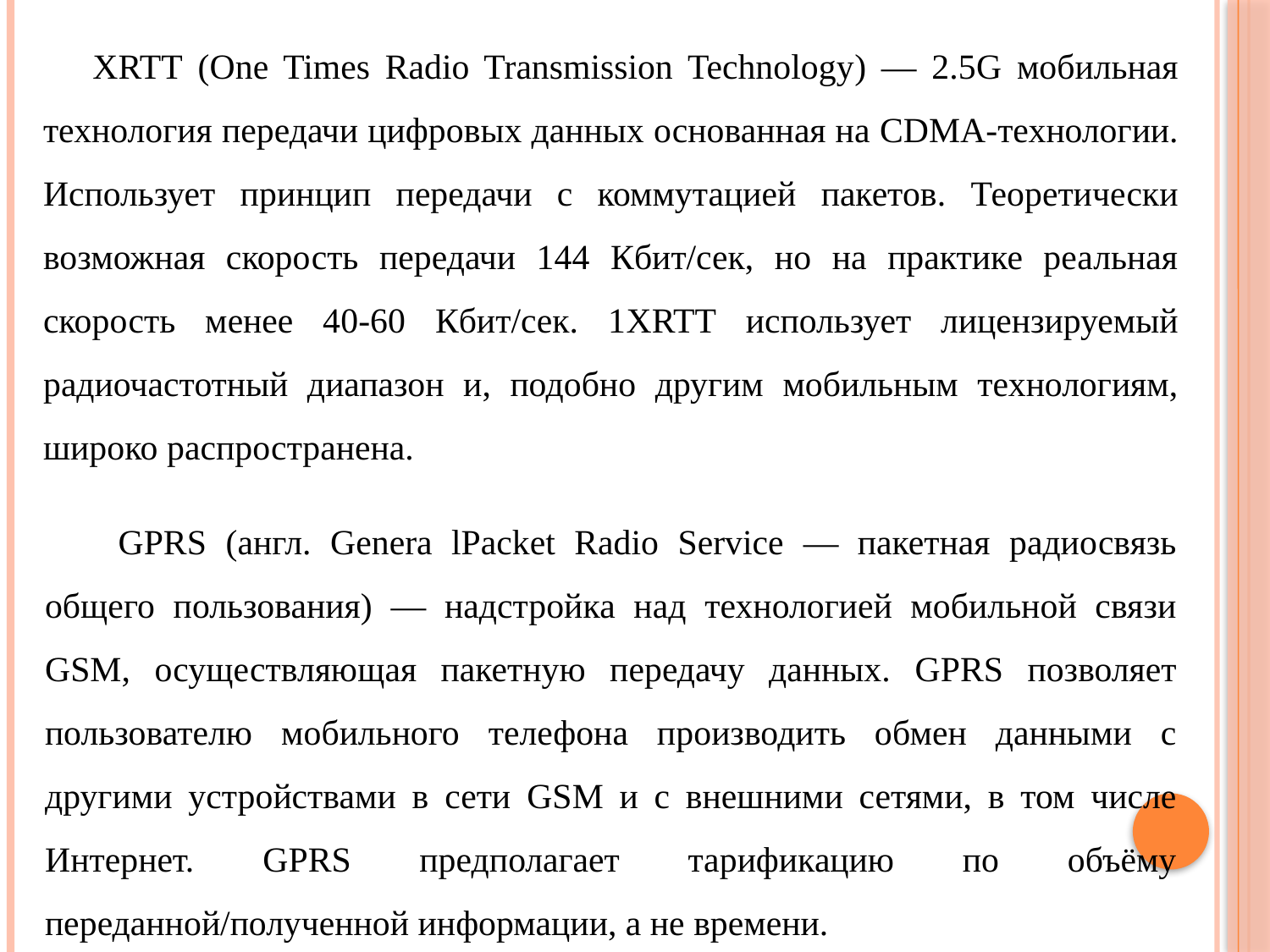

XRTT (One Times Radio Transmission Technology) — 2.5G мобильная технология передачи цифровых данных основанная на CDMA-технологии. Использует принцип передачи с коммутацией пакетов. Теоретически возможная скорость передачи 144 Кбит/сек, но на практике реальная скорость менее 40-60 Кбит/сек. 1XRTT использует лицензируемый радиочастотный диапазон и, подобно другим мобильным технологиям, широко распространена.
GPRS (англ. Genera lPacket Radio Service — пакетная радиосвязь общего пользования) — надстройка над технологией мобильной связи GSM, осуществляющая пакетную передачу данных. GPRS позволяет пользователю мобильного телефона производить обмен данными с другими устройствами в сети GSM и с внешними сетями, в том числе Интернет. GPRS предполагает тарификацию по объёму переданной/полученной информации, а не времени.